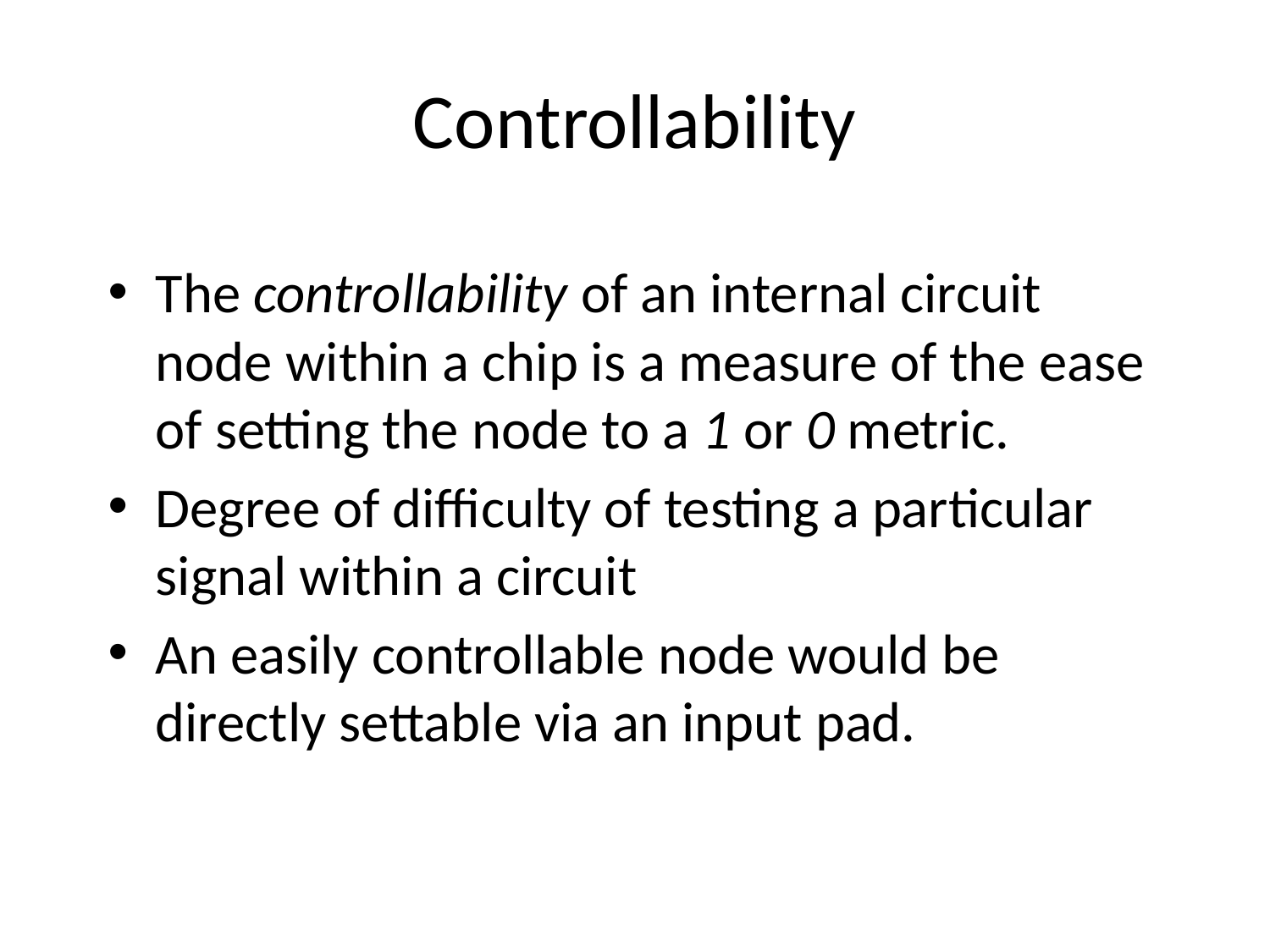

# Controllability
The controllability of an internal circuit node within a chip is a measure of the ease of setting the node to a 1 or 0 metric.
Degree of difficulty of testing a particular signal within a circuit
An easily controllable node would be directly settable via an input pad.